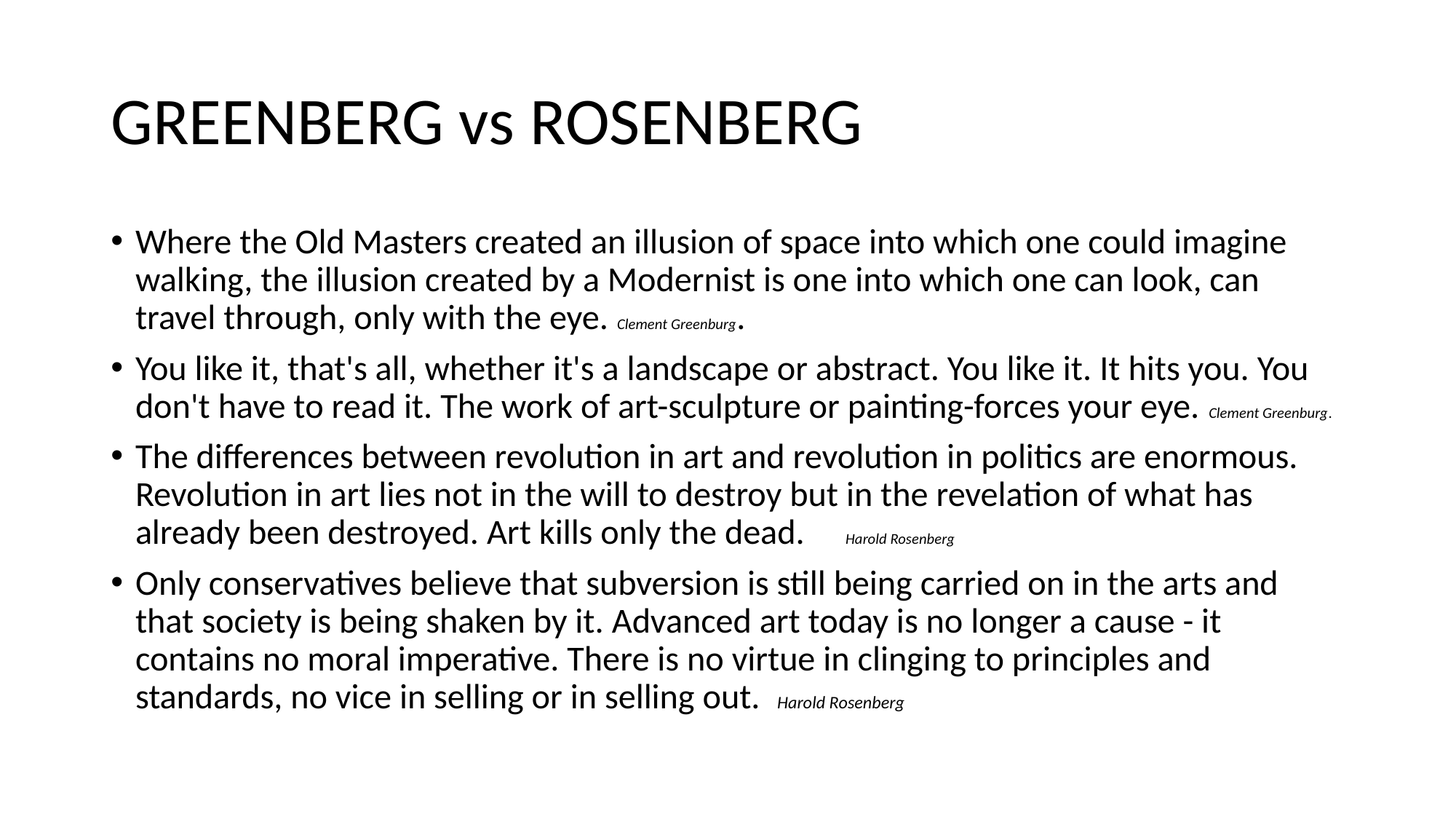

# GREENBERG vs ROSENBERG
Where the Old Masters created an illusion of space into which one could imagine walking, the illusion created by a Modernist is one into which one can look, can travel through, only with the eye. Clement Greenburg.
You like it, that's all, whether it's a landscape or abstract. You like it. It hits you. You don't have to read it. The work of art-sculpture or painting-forces your eye. Clement Greenburg.
The differences between revolution in art and revolution in politics are enormous. Revolution in art lies not in the will to destroy but in the revelation of what has already been destroyed. Art kills only the dead.     Harold Rosenberg
Only conservatives believe that subversion is still being carried on in the arts and that society is being shaken by it. Advanced art today is no longer a cause - it contains no moral imperative. There is no virtue in clinging to principles and standards, no vice in selling or in selling out.  Harold Rosenberg